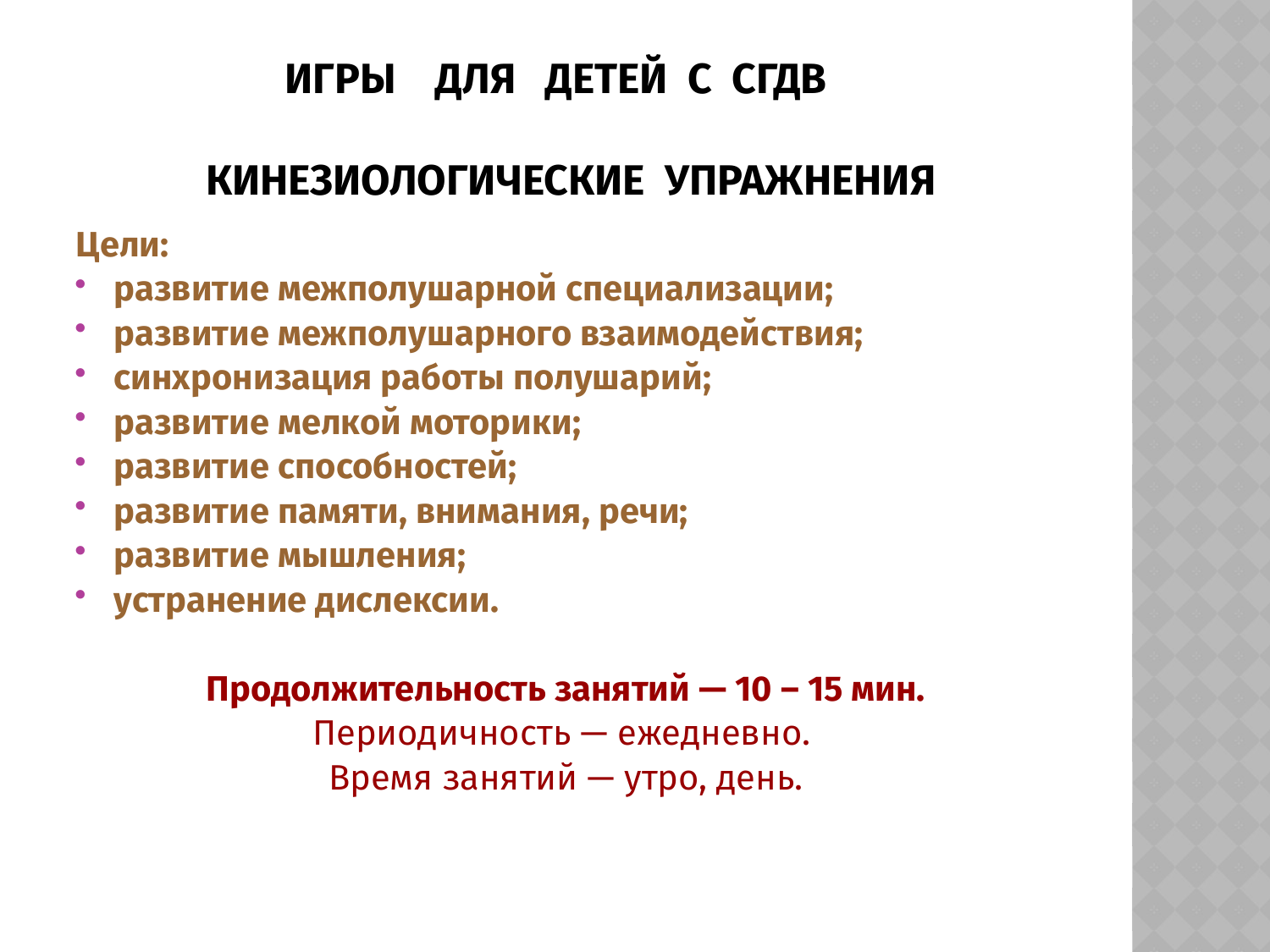

# ИГРЫ    ДЛЯ   ДЕТЕЙ  С  СГДВ Кинезиологические  упражнения
Цели:
развитие межполушарной специализации;
развитие межполушарного взаимодействия;
синхронизация работы полушарий;
развитие мелкой моторики;
развитие способностей;
развитие памяти, внимания, речи;
развитие мышления;
устранение дислексии.

Продолжительность занятий — 10 – 15 мин.
Периодичность — ежедневно.
Время занятий — утро, день.